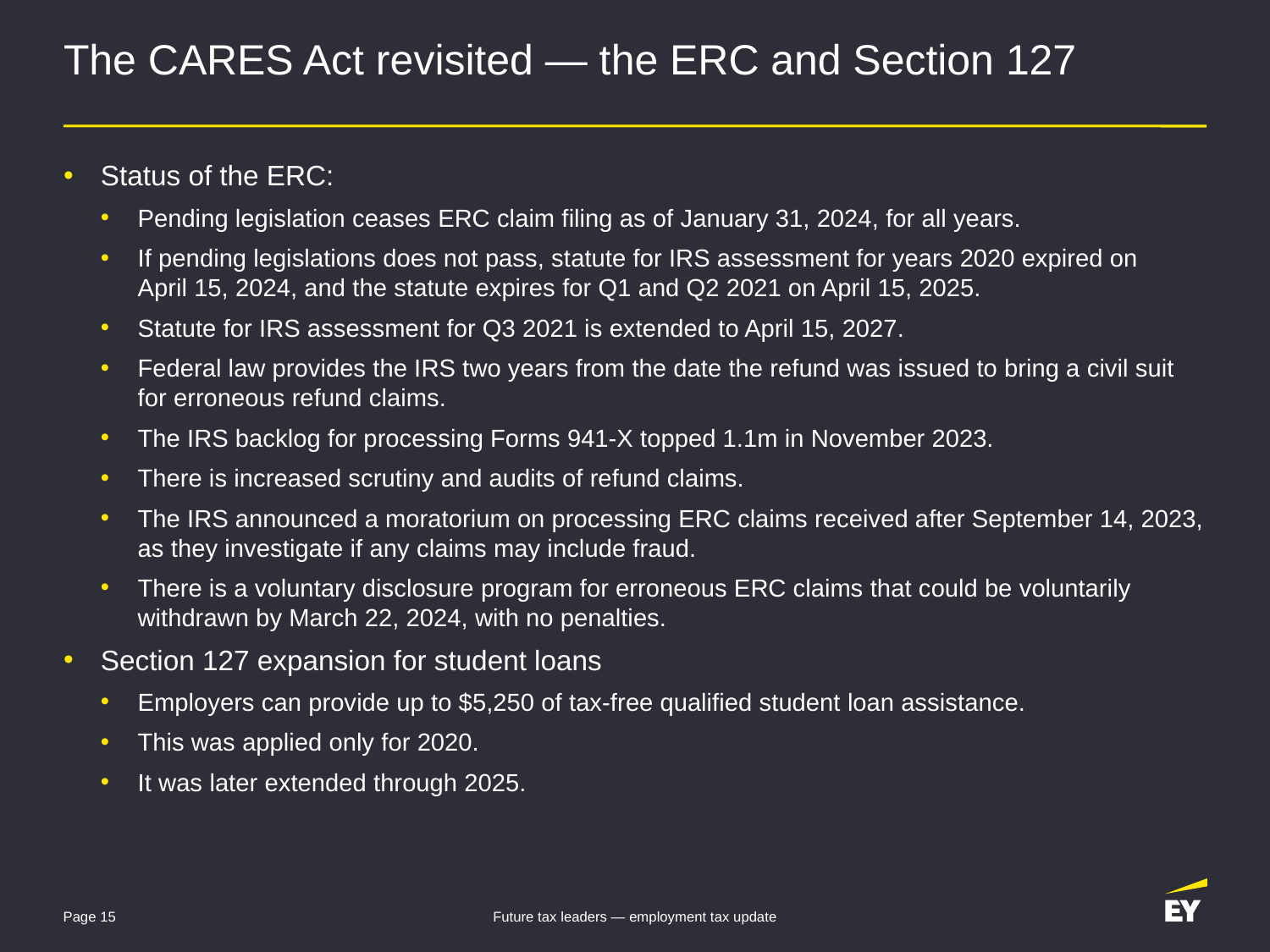

# The CARES Act revisited — the ERC and Section 127
Status of the ERC:
Pending legislation ceases ERC claim filing as of January 31, 2024, for all years.
If pending legislations does not pass, statute for IRS assessment for years 2020 expired on April 15, 2024, and the statute expires for Q1 and Q2 2021 on April 15, 2025.
Statute for IRS assessment for Q3 2021 is extended to April 15, 2027.
Federal law provides the IRS two years from the date the refund was issued to bring a civil suit for erroneous refund claims.
The IRS backlog for processing Forms 941-X topped 1.1m in November 2023.
There is increased scrutiny and audits of refund claims.
The IRS announced a moratorium on processing ERC claims received after September 14, 2023, as they investigate if any claims may include fraud.
There is a voluntary disclosure program for erroneous ERC claims that could be voluntarily withdrawn by March 22, 2024, with no penalties.
Section 127 expansion for student loans
Employers can provide up to $5,250 of tax-free qualified student loan assistance.
This was applied only for 2020.
It was later extended through 2025.